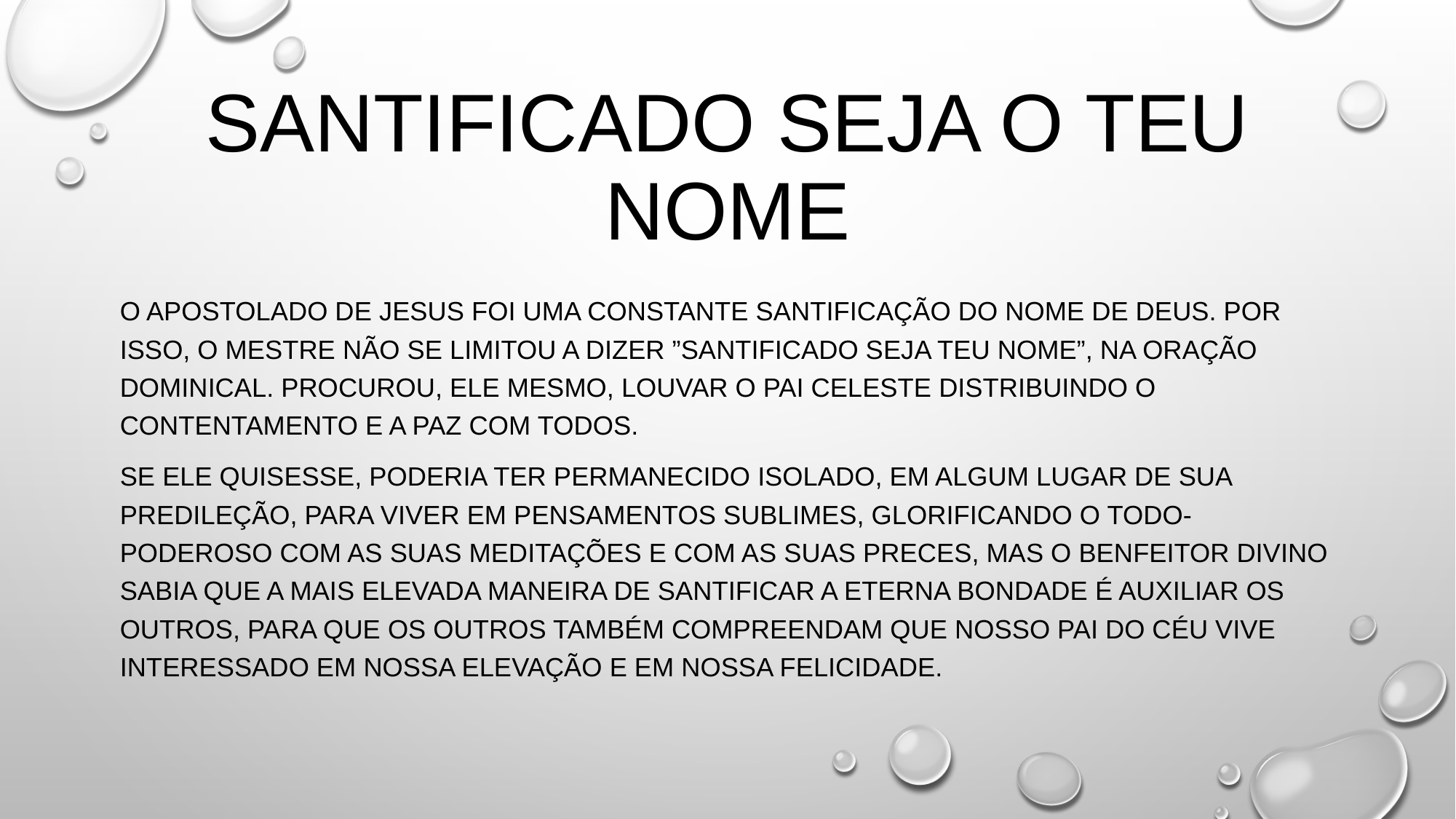

# Santificado seja o teu nome
O apostolado de Jesus foi uma constante santificação do nome de Deus. Por isso, o mestre não se limitou a dizer ”Santificado seja teu nome”, Na oração dominical. Procurou, ele mesmo, louvar o Pai celeste distribuindo o contentamento e a paz com todos.
Se ele quisesse, poderia ter permanecido isolado, em algum lugar de sua predileção, para viver em pensamentos sublimes, glorificando o todo-poderoso com as suas meditações e com as suas preces, Mas o benfeitor Divino sabia que a mais elevada maneira de santificar a eterna Bondade é auxiliar os outros, para que os outros também compreendam que nosso Pai do céu vive interessado em nossa elevação e em nossa felicidade.